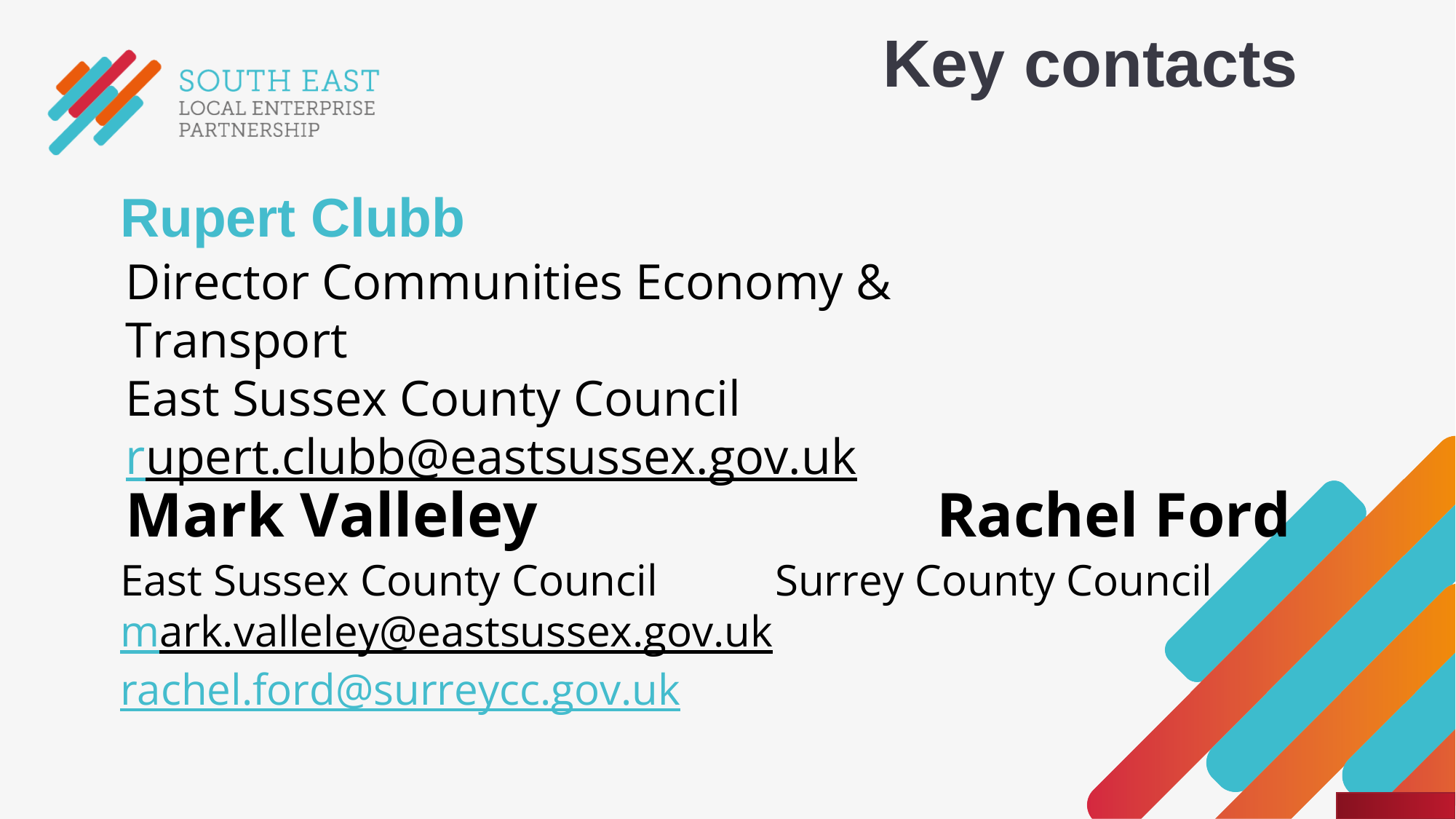

Key contacts
Rupert Clubb
Director Communities Economy & Transport
East Sussex County Council
rupert.clubb@eastsussex.gov.uk
Mark Valleley  			   Rachel Ford
East Sussex County Council		Surrey County Council
mark.valleley@eastsussex.gov.uk 	rachel.ford@surreycc.gov.uk